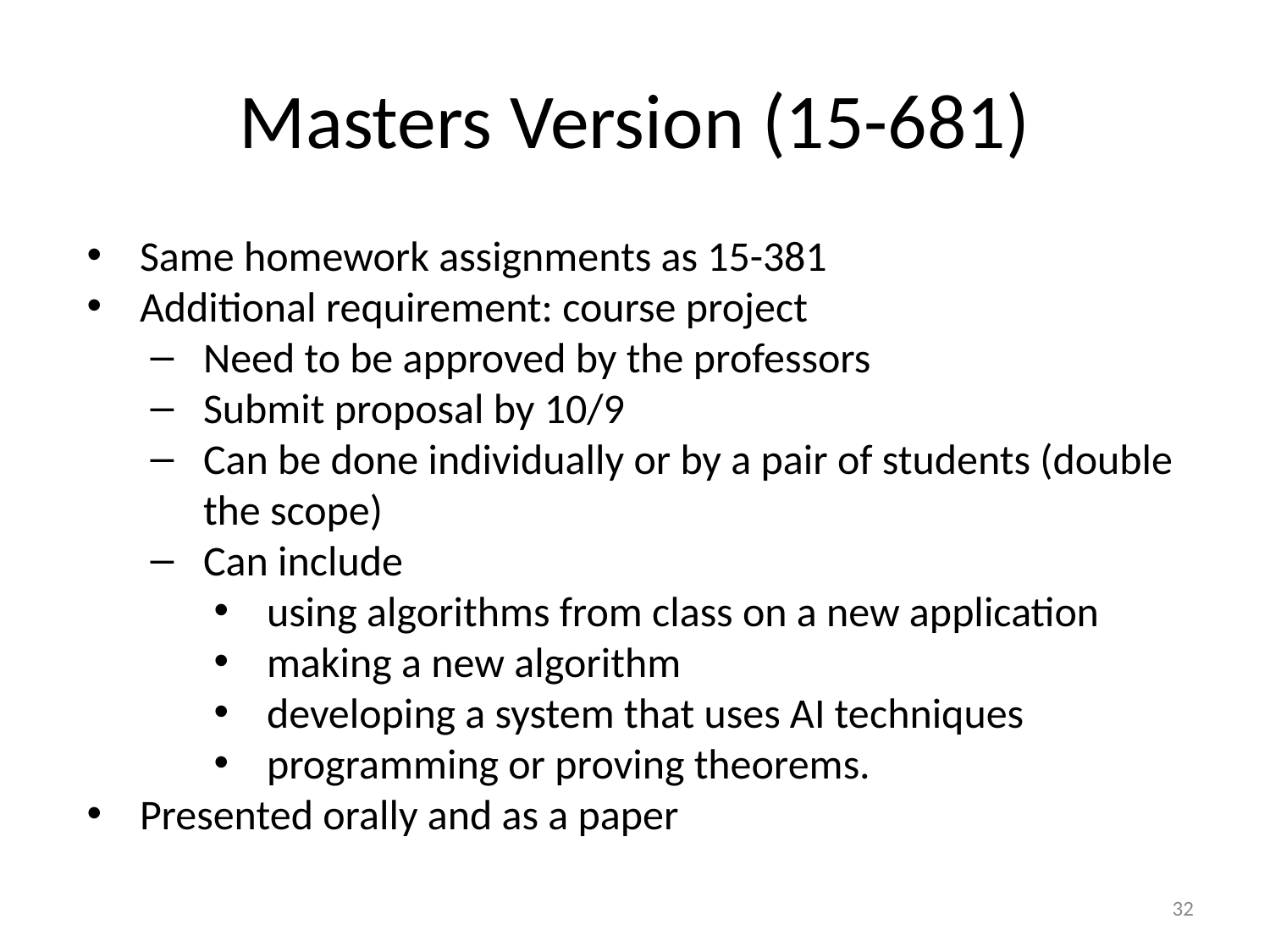

# Masters Version (15-681)
Same homework assignments as 15-381
Additional requirement: course project
Need to be approved by the professors
Submit proposal by 10/9
Can be done individually or by a pair of students (double the scope)
Can include
using algorithms from class on a new application
making a new algorithm
developing a system that uses AI techniques
programming or proving theorems.
Presented orally and as a paper
32